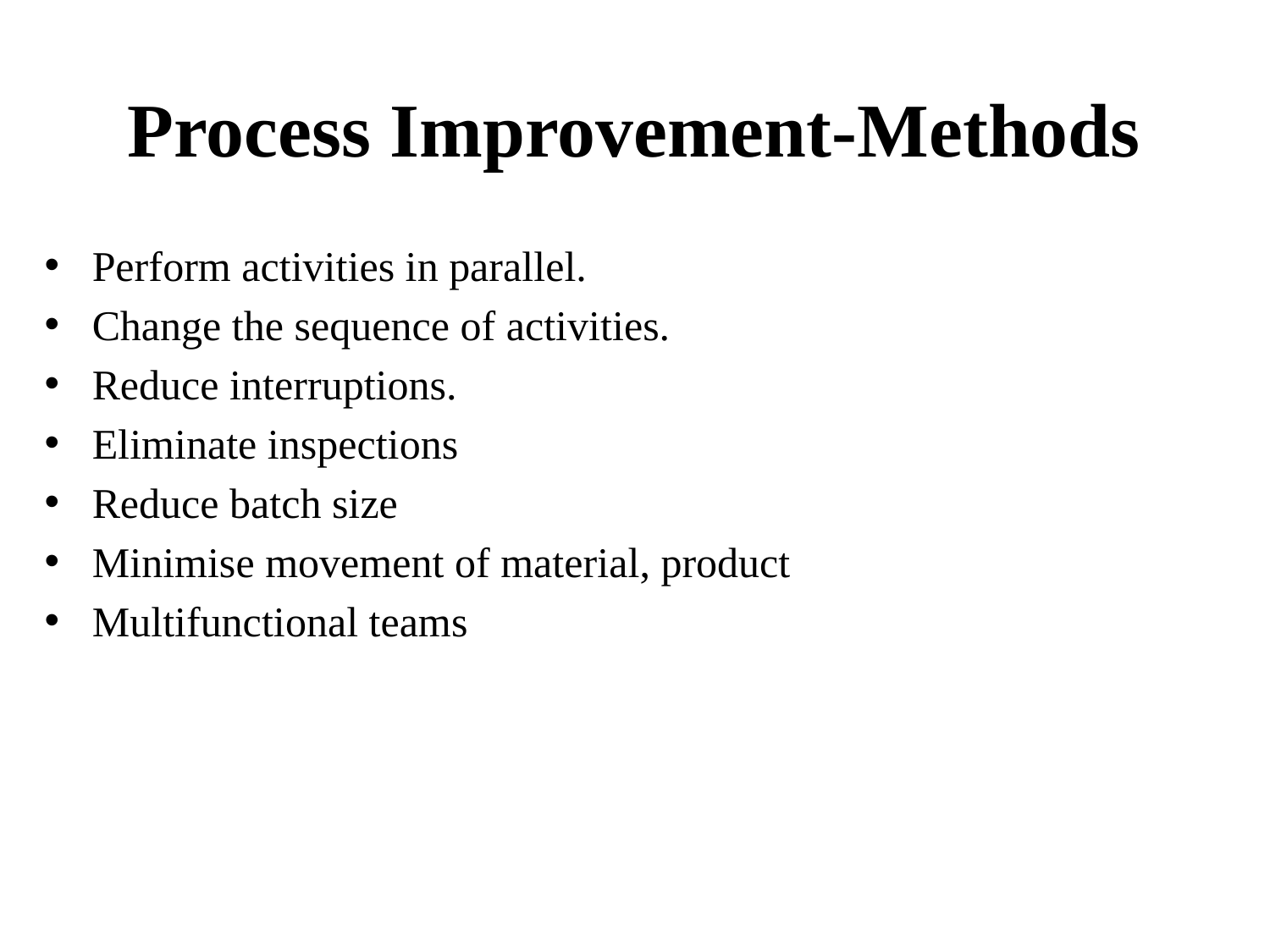

# Process Improvement-Methods
Perform activities in parallel.
Change the sequence of activities.
Reduce interruptions.
Eliminate inspections
Reduce batch size
Minimise movement of material, product
Multifunctional teams